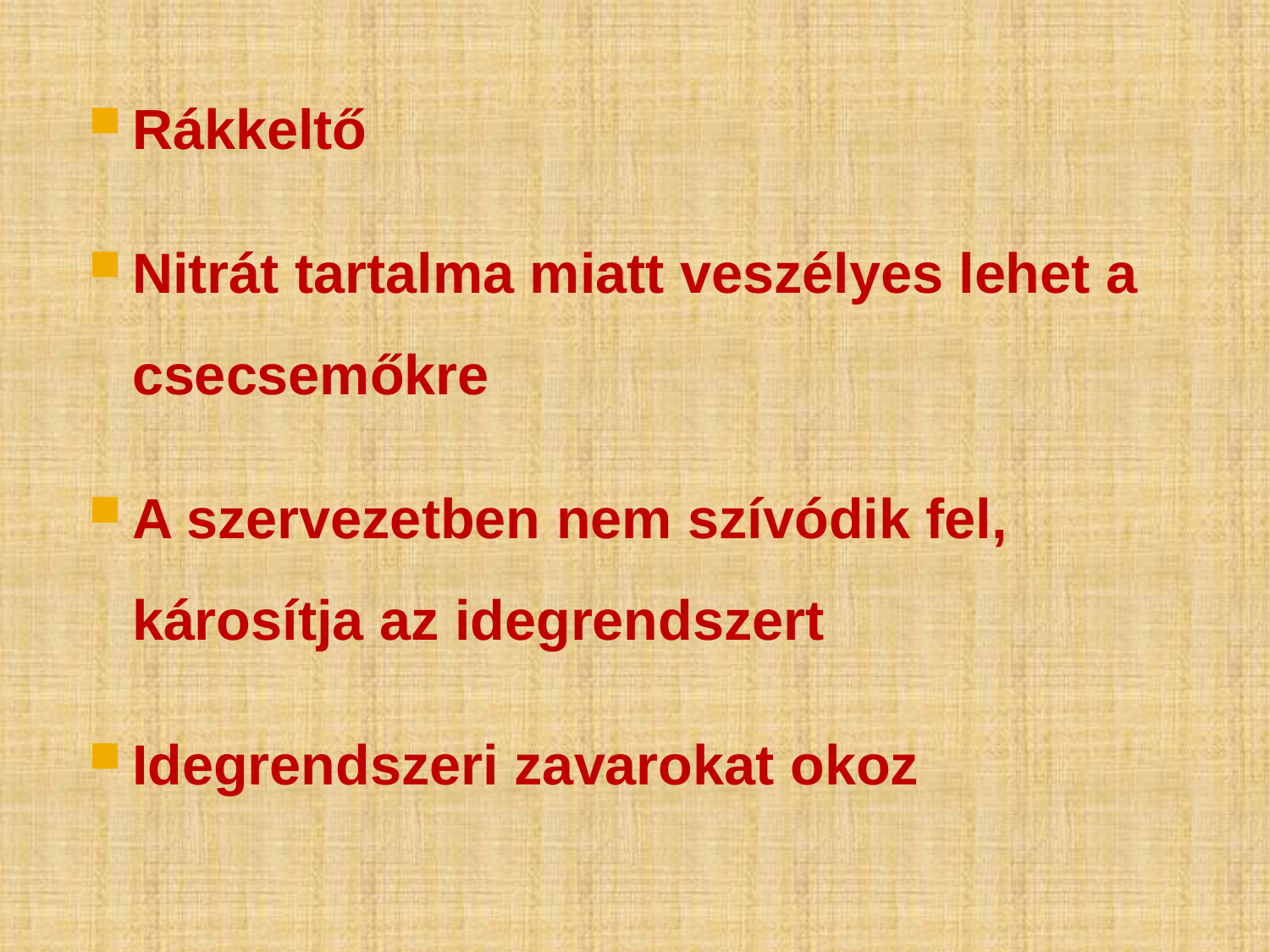

Rákkeltő
Nitrát tartalma miatt veszélyes lehet a csecsemőkre
A szervezetben nem szívódik fel, károsítja az idegrendszert
Idegrendszeri zavarokat okoz